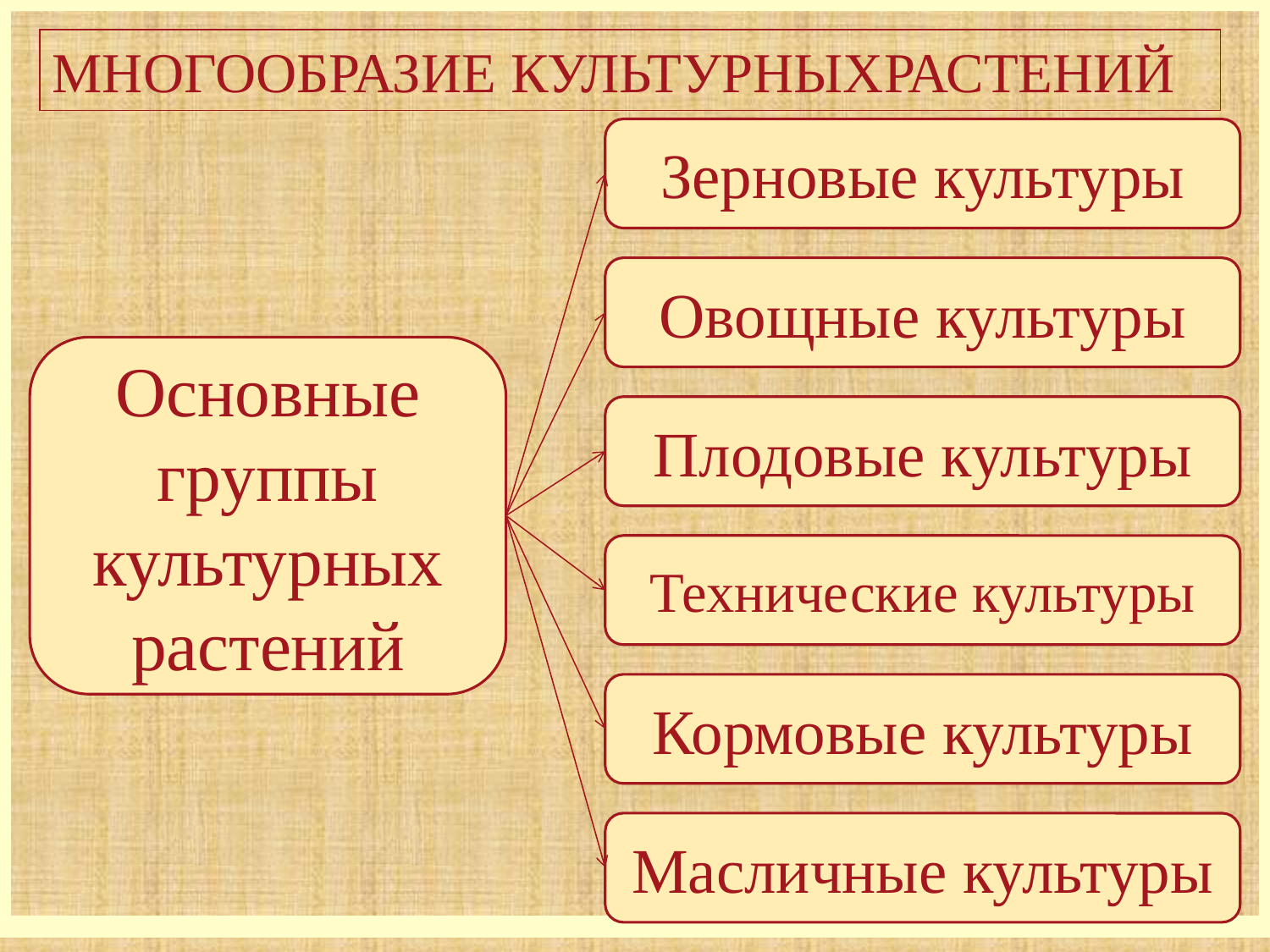

МНОГООБРАЗИЕ КУЛЬТУРНЫХРАСТЕНИЙ
Зерновые культуры
Овощные культуры
Основные группы культурных растений
Плодовые культуры
Технические культуры
Кормовые культуры
Масличные культуры